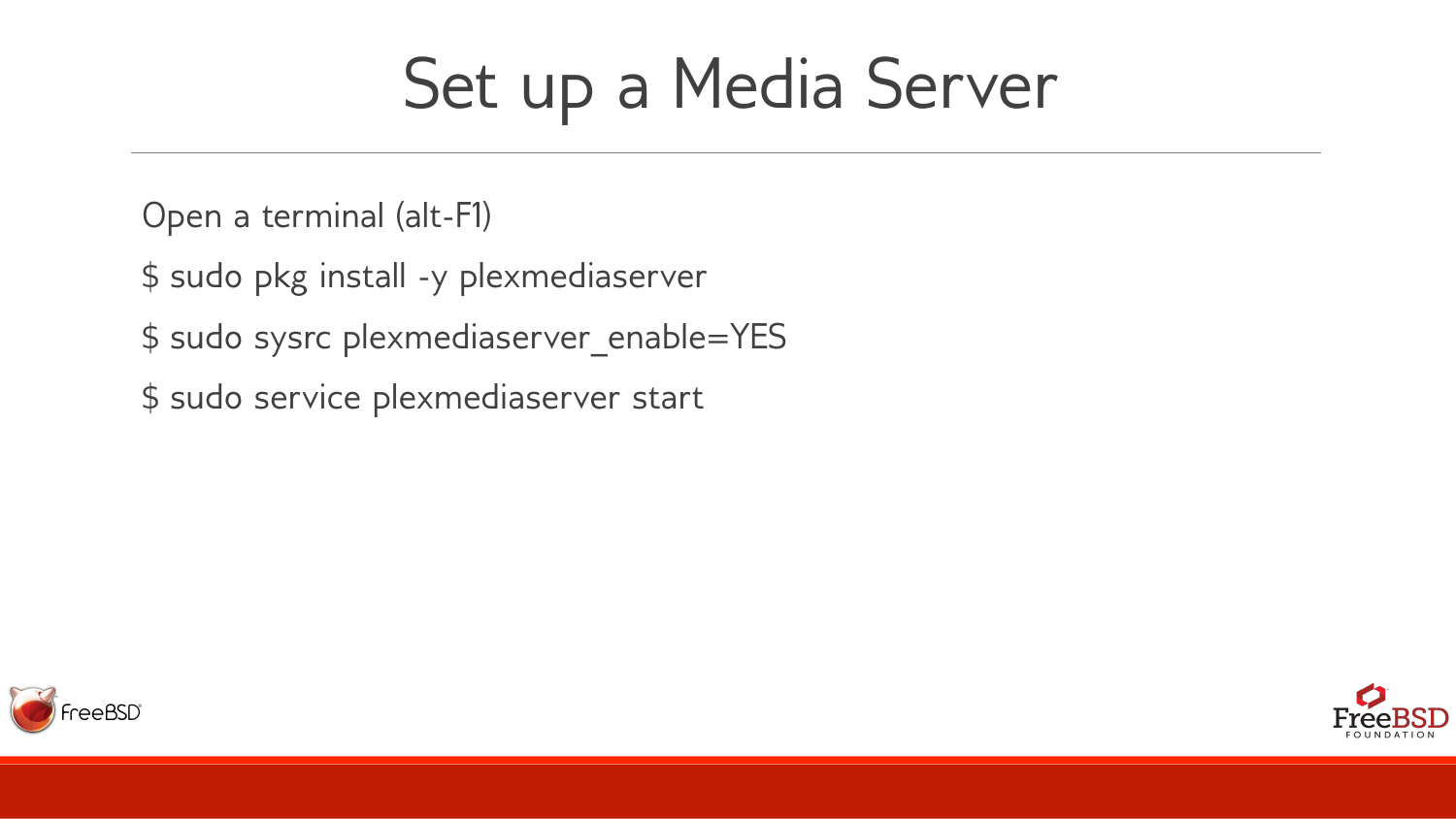

# Set up a Media Server
Open a terminal (alt-F1)
$ sudo pkg install -y plexmediaserver
$ sudo sysrc plexmediaserver_enable=YES
$ sudo service plexmediaserver start